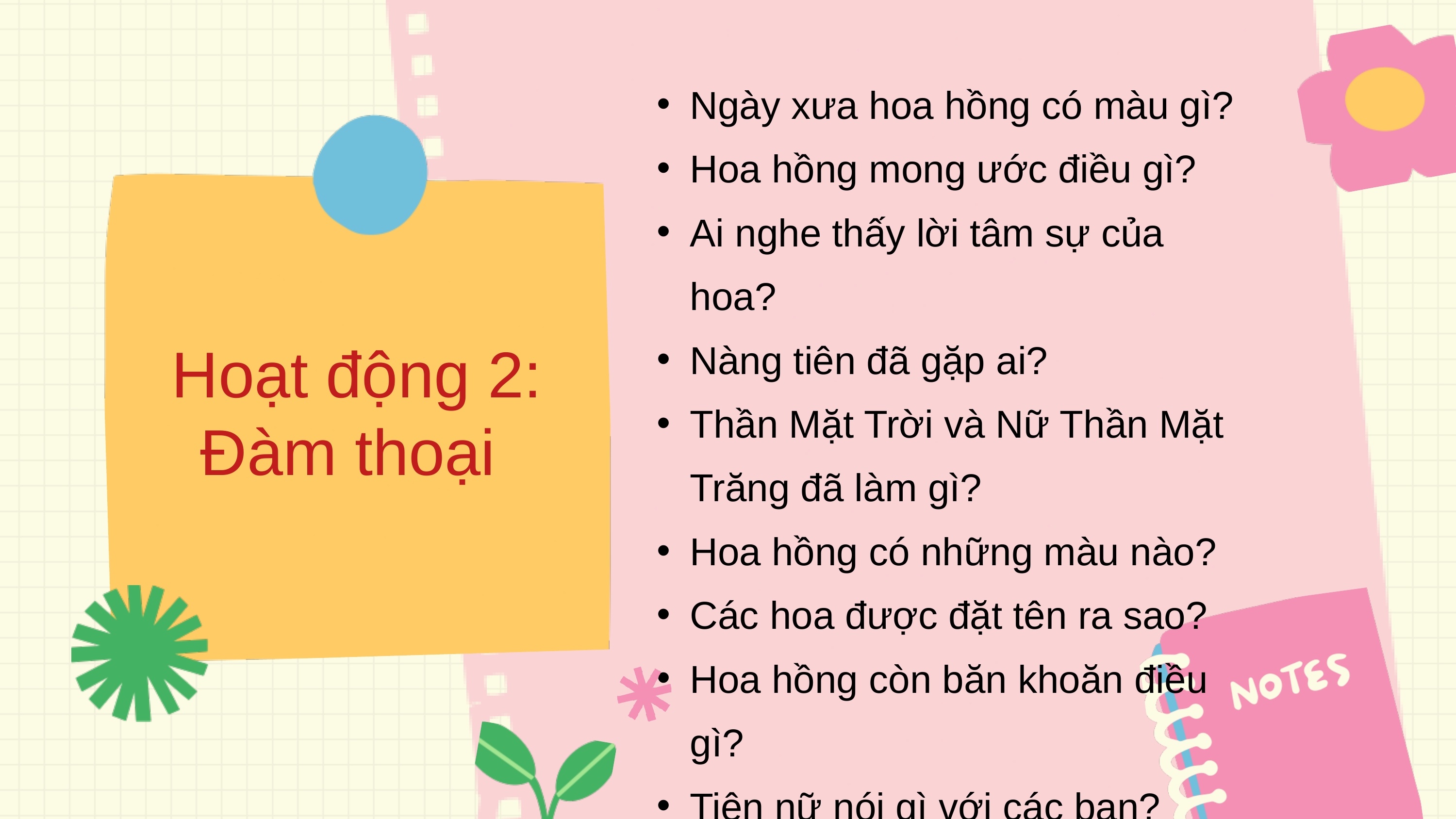

Ngày xưa hoa hồng có màu gì?
Hoa hồng mong ước điều gì?
Ai nghe thấy lời tâm sự của hoa?
Nàng tiên đã gặp ai?
Thần Mặt Trời và Nữ Thần Mặt Trăng đã làm gì?
Hoa hồng có những màu nào?
Các hoa được đặt tên ra sao?
Hoa hồng còn băn khoăn điều gì?
Tiên nữ nói gì với các bạn?

Hoạt động 2:
Đàm thoại